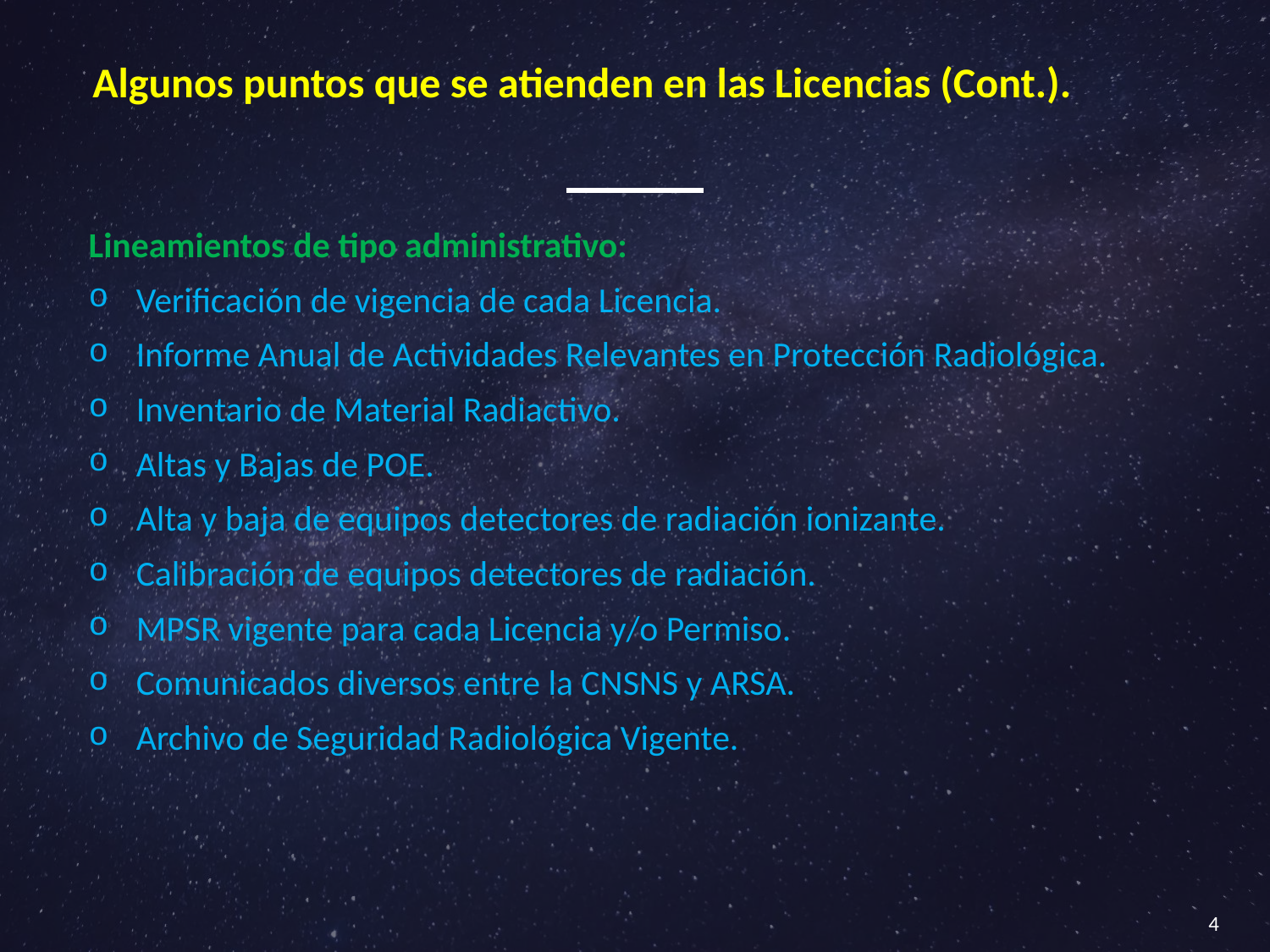

Algunos puntos que se atienden en las Licencias (Cont.).
Lineamientos de tipo administrativo:
Verificación de vigencia de cada Licencia.
Informe Anual de Actividades Relevantes en Protección Radiológica.
Inventario de Material Radiactivo.
Altas y Bajas de POE.
Alta y baja de equipos detectores de radiación ionizante.
Calibración de equipos detectores de radiación.
MPSR vigente para cada Licencia y/o Permiso.
Comunicados diversos entre la CNSNS y ARSA.
Archivo de Seguridad Radiológica Vigente.

4